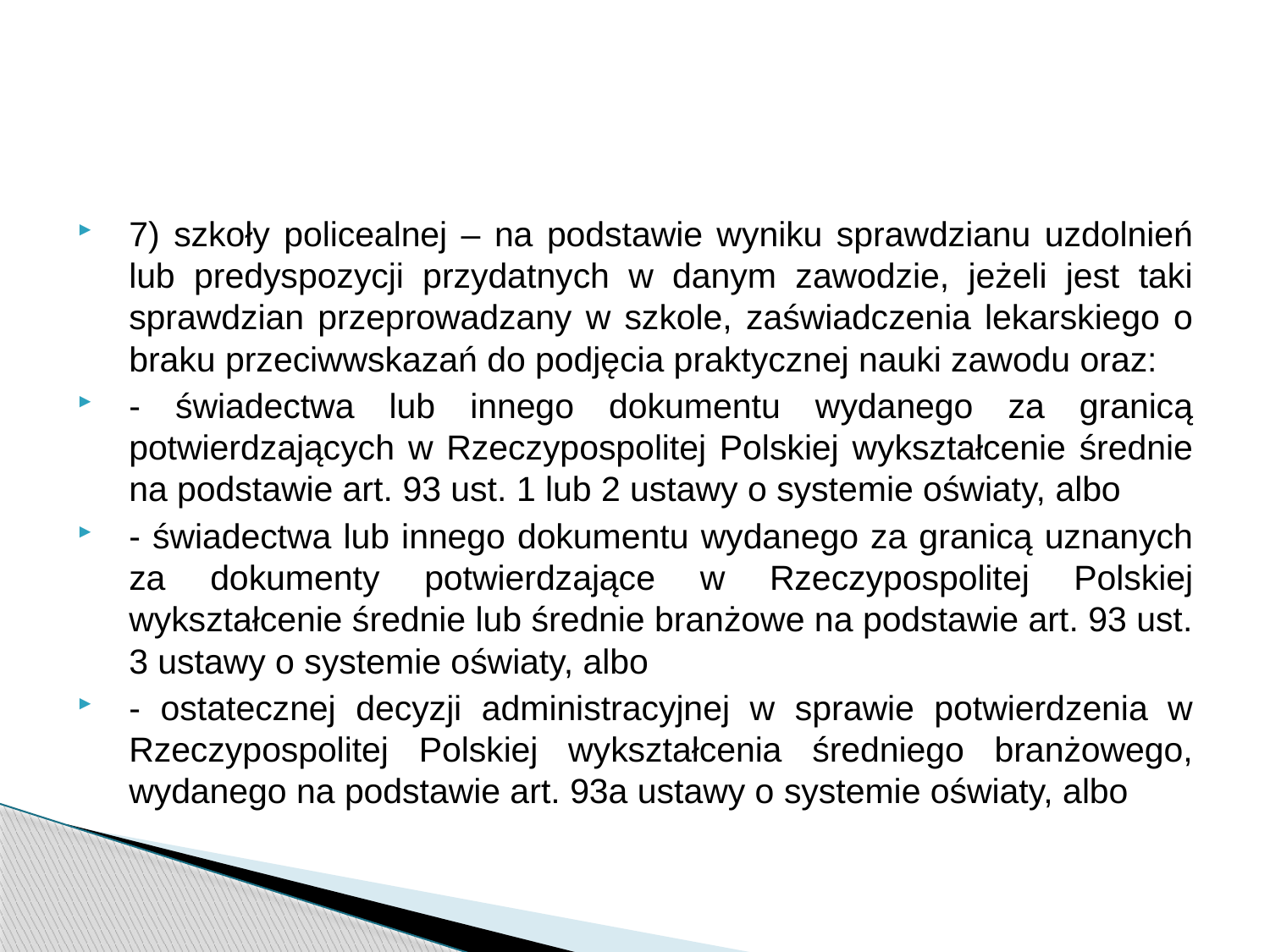

#
7) szkoły policealnej – na podstawie wyniku sprawdzianu uzdolnień lub predyspozycji przydatnych w danym zawodzie, jeżeli jest taki sprawdzian przeprowadzany w szkole, zaświadczenia lekarskiego o braku przeciwwskazań do podjęcia praktycznej nauki zawodu oraz:
- świadectwa lub innego dokumentu wydanego za granicą potwierdzających w Rzeczypospolitej Polskiej wykształcenie średnie na podstawie art. 93 ust. 1 lub 2 ustawy o systemie oświaty, albo
- świadectwa lub innego dokumentu wydanego za granicą uznanych za dokumenty potwierdzające w Rzeczypospolitej Polskiej wykształcenie średnie lub średnie branżowe na podstawie art. 93 ust. 3 ustawy o systemie oświaty, albo
- ostatecznej decyzji administracyjnej w sprawie potwierdzenia w Rzeczypospolitej Polskiej wykształcenia średniego branżowego, wydanego na podstawie art. 93a ustawy o systemie oświaty, albo